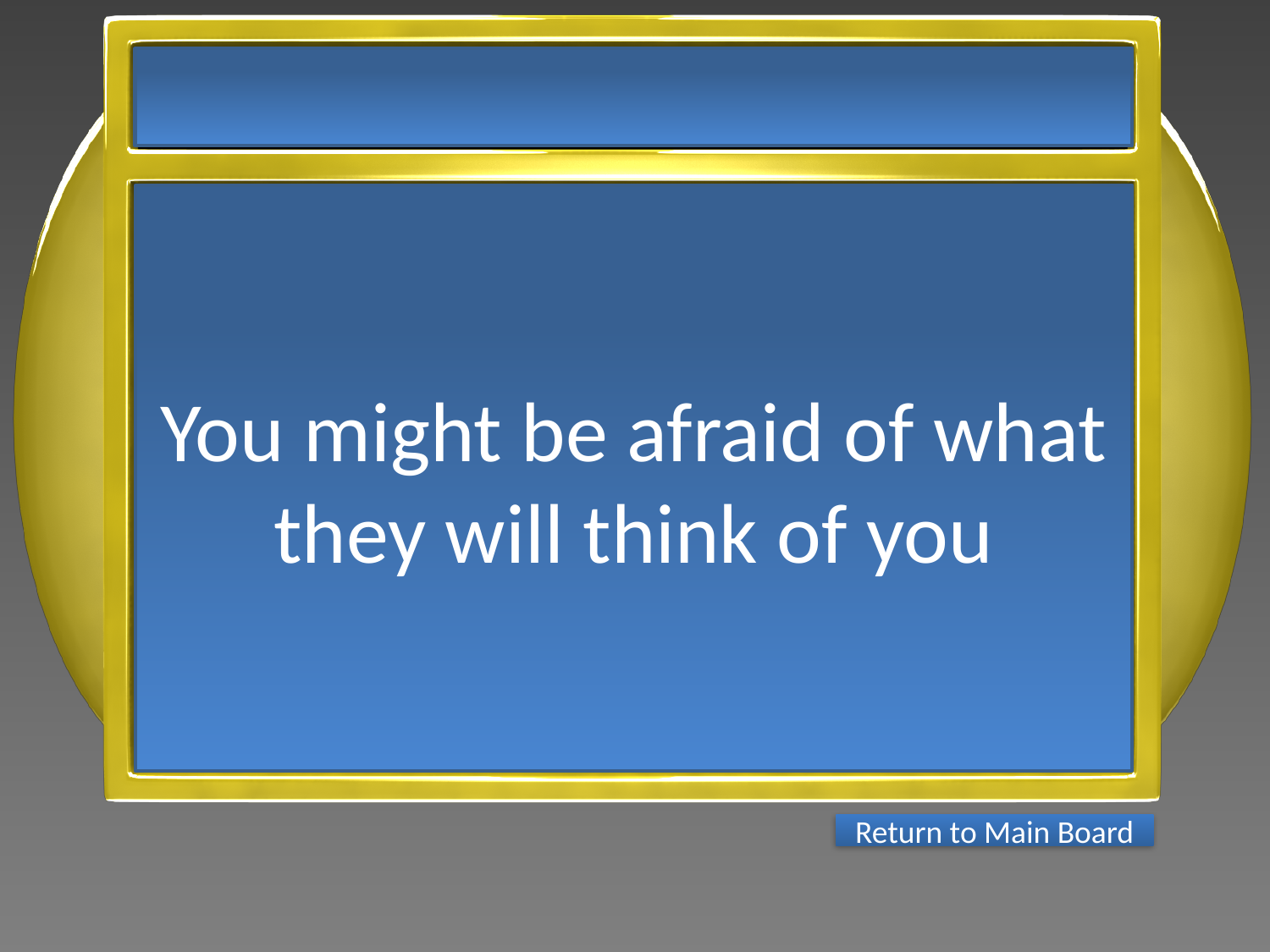

You might be afraid of what they will think of you
Return to Main Board